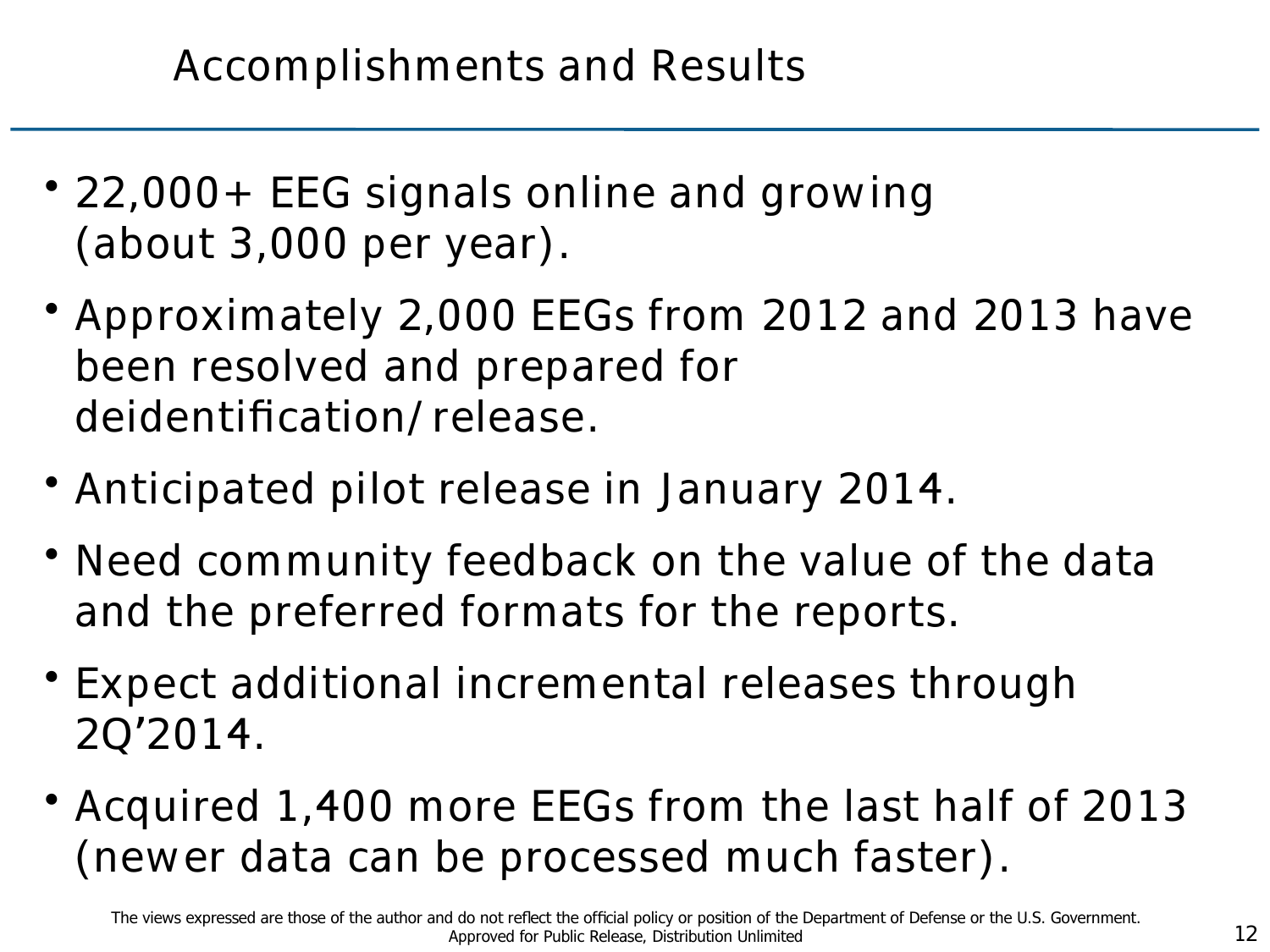

# Accomplishments and Results
22,000+ EEG signals online and growing
(about 3,000 per year).
Approximately 2,000 EEGs from 2012 and 2013 have been resolved and prepared for deidentification/release.
Anticipated pilot release in January 2014.
Need community feedback on the value of the data and the preferred formats for the reports.
Expect additional incremental releases through 2Q’2014.
Acquired 1,400 more EEGs from the last half of 2013 (newer data can be processed much faster).